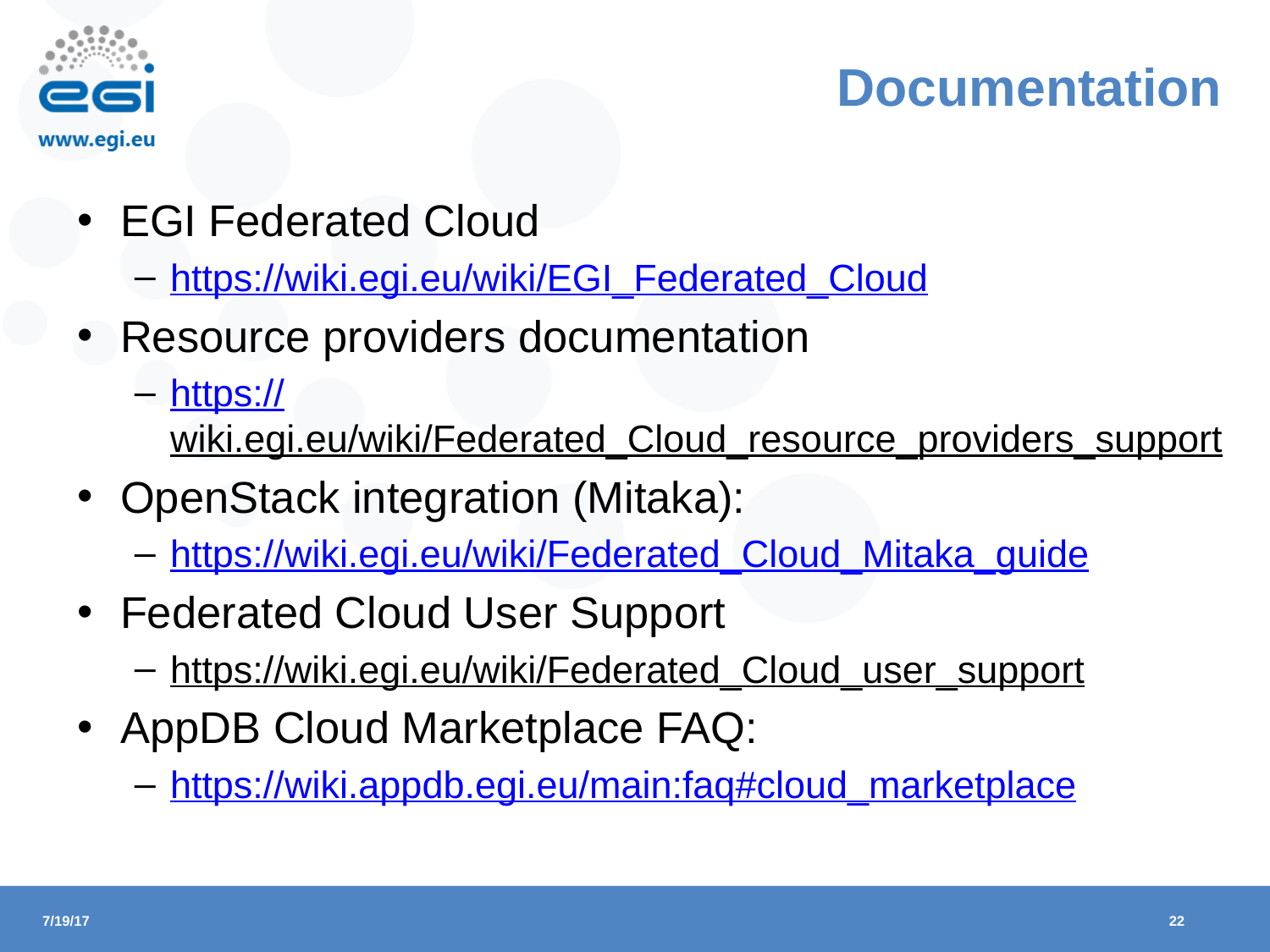

# Documentation
EGI Federated Cloud
https://wiki.egi.eu/wiki/EGI_Federated_Cloud
Resource providers documentation
https://wiki.egi.eu/wiki/Federated_Cloud_resource_providers_support
OpenStack integration (Mitaka):
https://wiki.egi.eu/wiki/Federated_Cloud_Mitaka_guide
Federated Cloud User Support
https://wiki.egi.eu/wiki/Federated_Cloud_user_support
AppDB Cloud Marketplace FAQ:
https://wiki.appdb.egi.eu/main:faq#cloud_marketplace